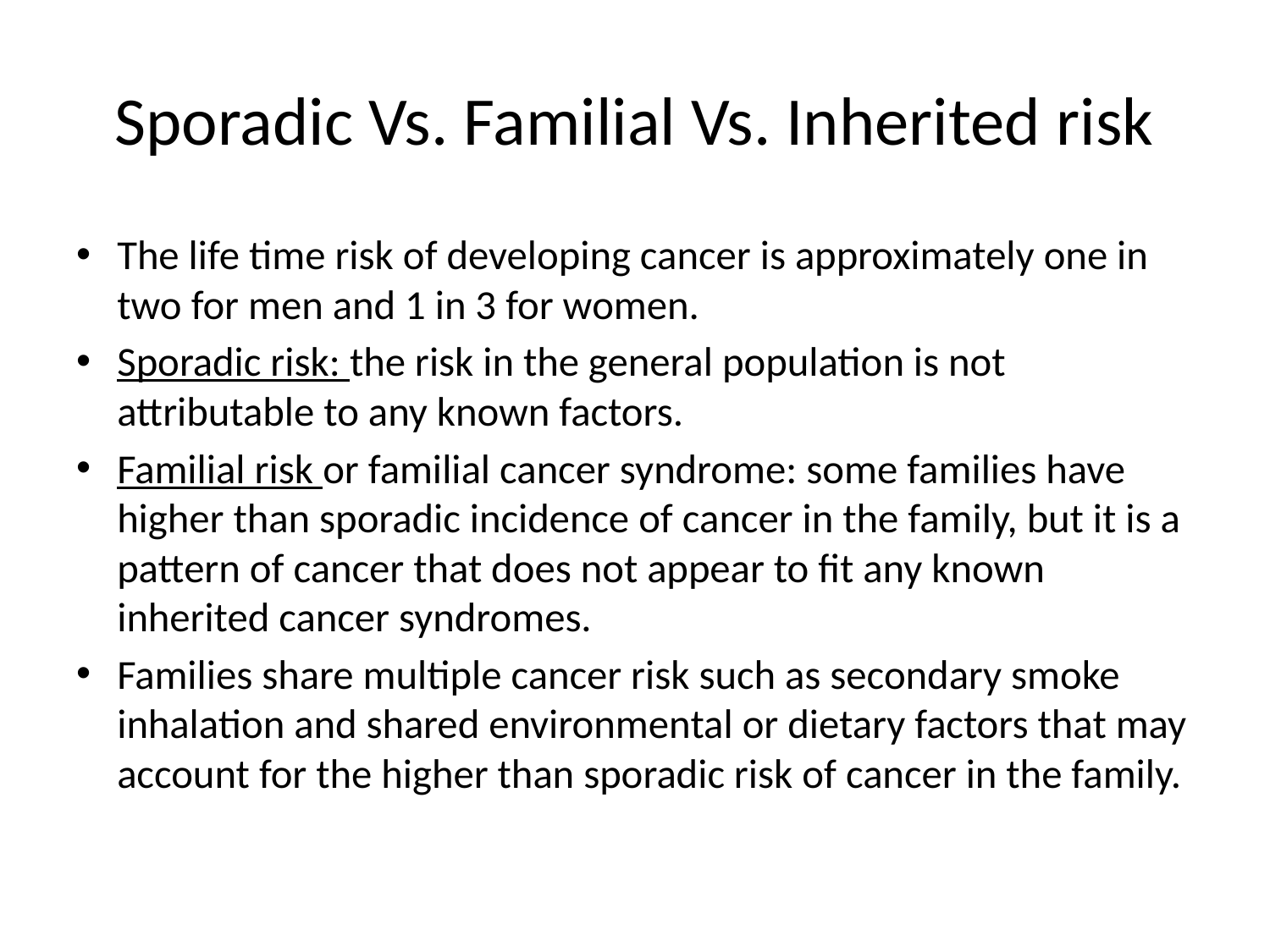

# Sporadic Vs. Familial Vs. Inherited risk
The life time risk of developing cancer is approximately one in two for men and 1 in 3 for women.
Sporadic risk: the risk in the general population is not attributable to any known factors.
Familial risk or familial cancer syndrome: some families have higher than sporadic incidence of cancer in the family, but it is a pattern of cancer that does not appear to fit any known inherited cancer syndromes.
Families share multiple cancer risk such as secondary smoke inhalation and shared environmental or dietary factors that may account for the higher than sporadic risk of cancer in the family.